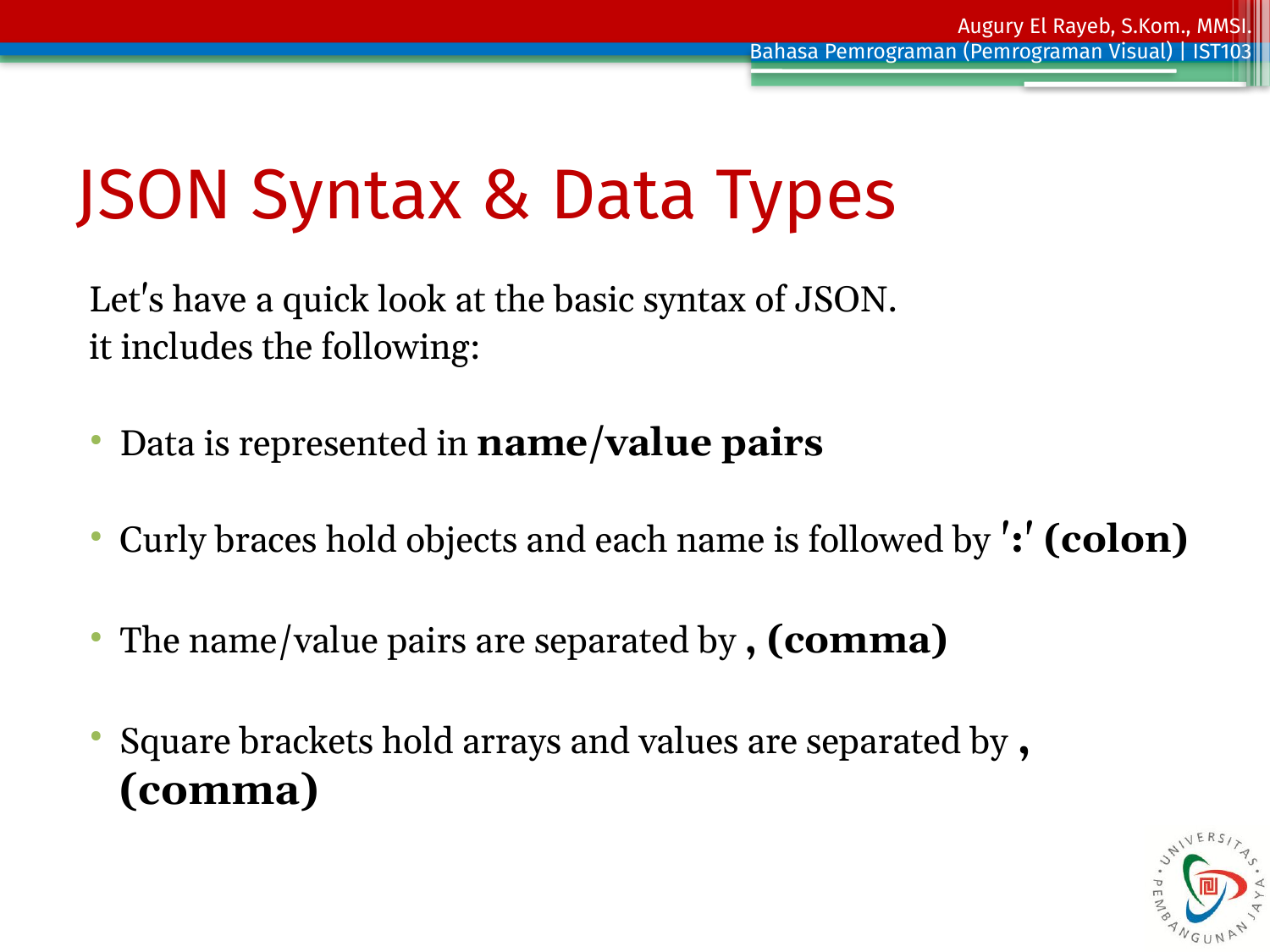

# JSON Syntax & Data Types
Let's have a quick look at the basic syntax of JSON.
it includes the following:

Data is represented in name/value pairs

Curly braces hold objects and each name is followed by ':' (colon)

The name/value pairs are separated by , (comma)

Square brackets hold arrays and values are separated by , (comma)